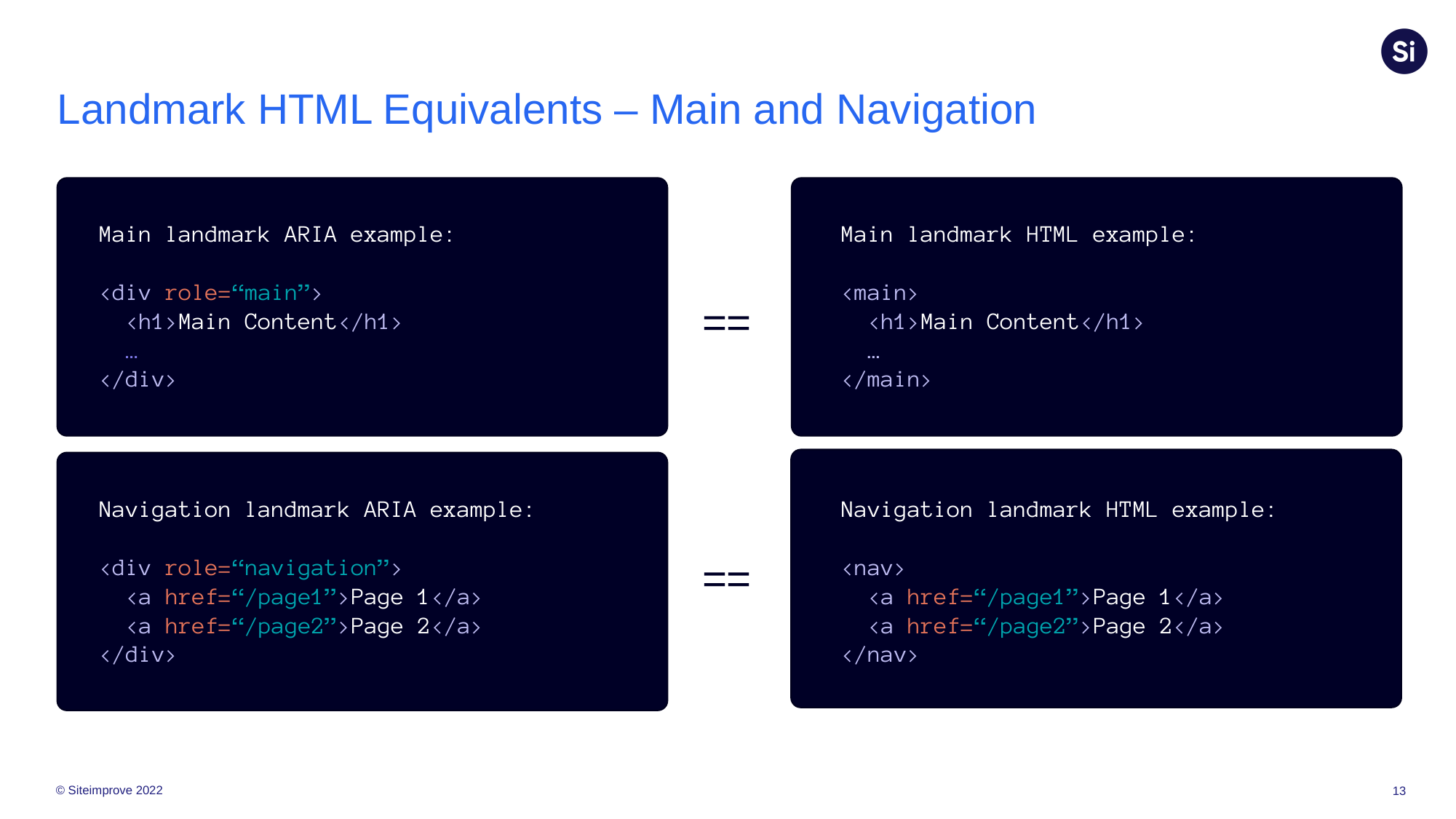

# Landmark HTML Equivalents – Main and Navigation

Main landmark ARIA example:

<div role=“main”>
  <h1>Main Content</h1>
  …
</div>

Main landmark HTML example:

<main>
  <h1>Main Content</h1>
  …
</main>

==

Navigation landmark ARIA example:

<div role=“navigation”>
  <a href=“/page1”>Page 1</a>
  <a href=“/page2”>Page 2</a>
</div>

Navigation landmark HTML example:

<nav>
  <a href=“/page1”>Page 1</a>
  <a href=“/page2”>Page 2</a>
</nav>

==
13